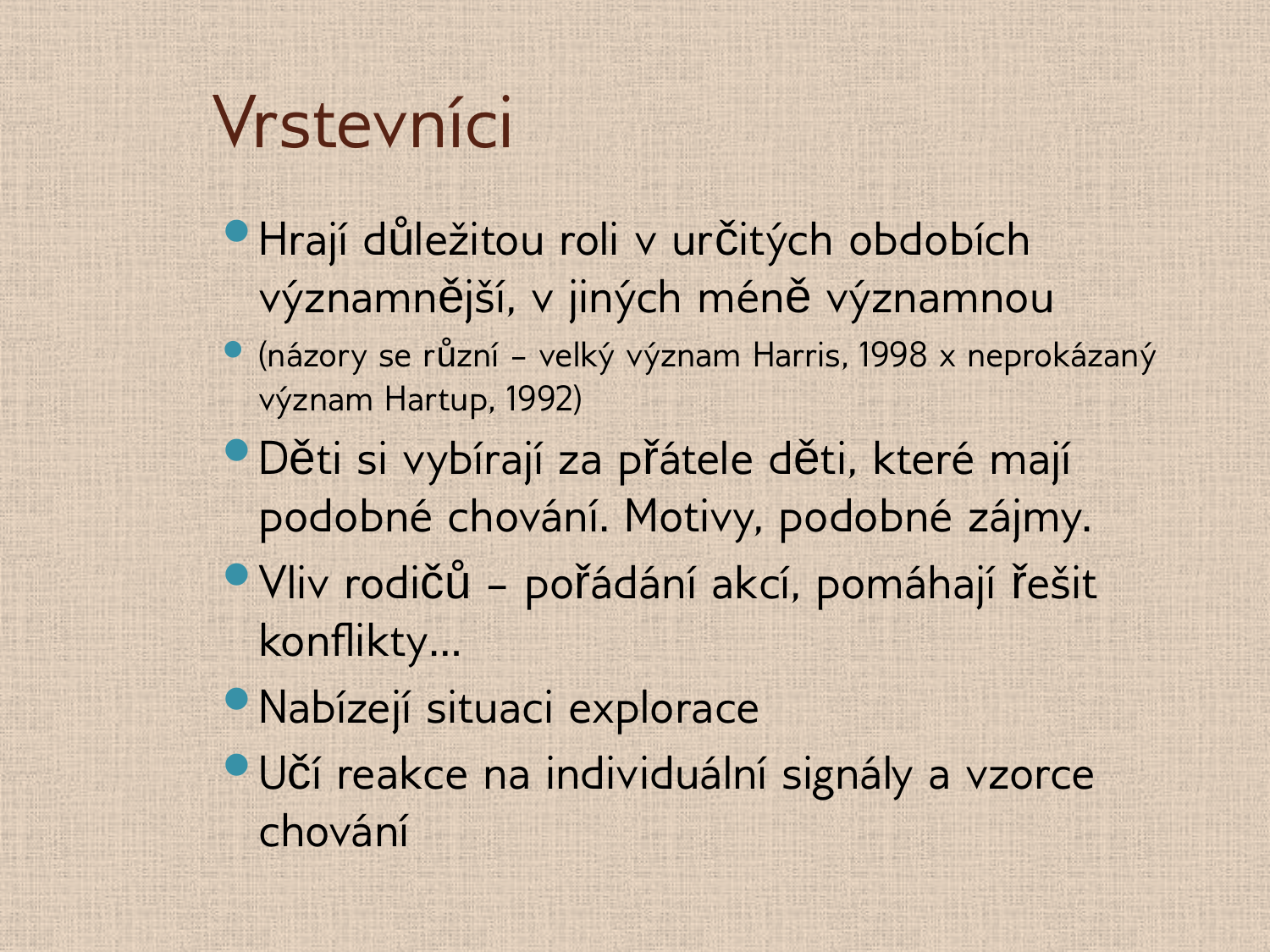

# Vrstevníci
Hrají důležitou roli v určitých obdobích významnější, v jiných méně významnou
(názory se různí – velký význam Harris, 1998 x neprokázaný význam Hartup, 1992)
Děti si vybírají za přátele děti, které mají podobné chování. Motivy, podobné zájmy.
Vliv rodičů – pořádání akcí, pomáhají řešit konflikty…
Nabízejí situaci explorace
Učí reakce na individuální signály a vzorce chování